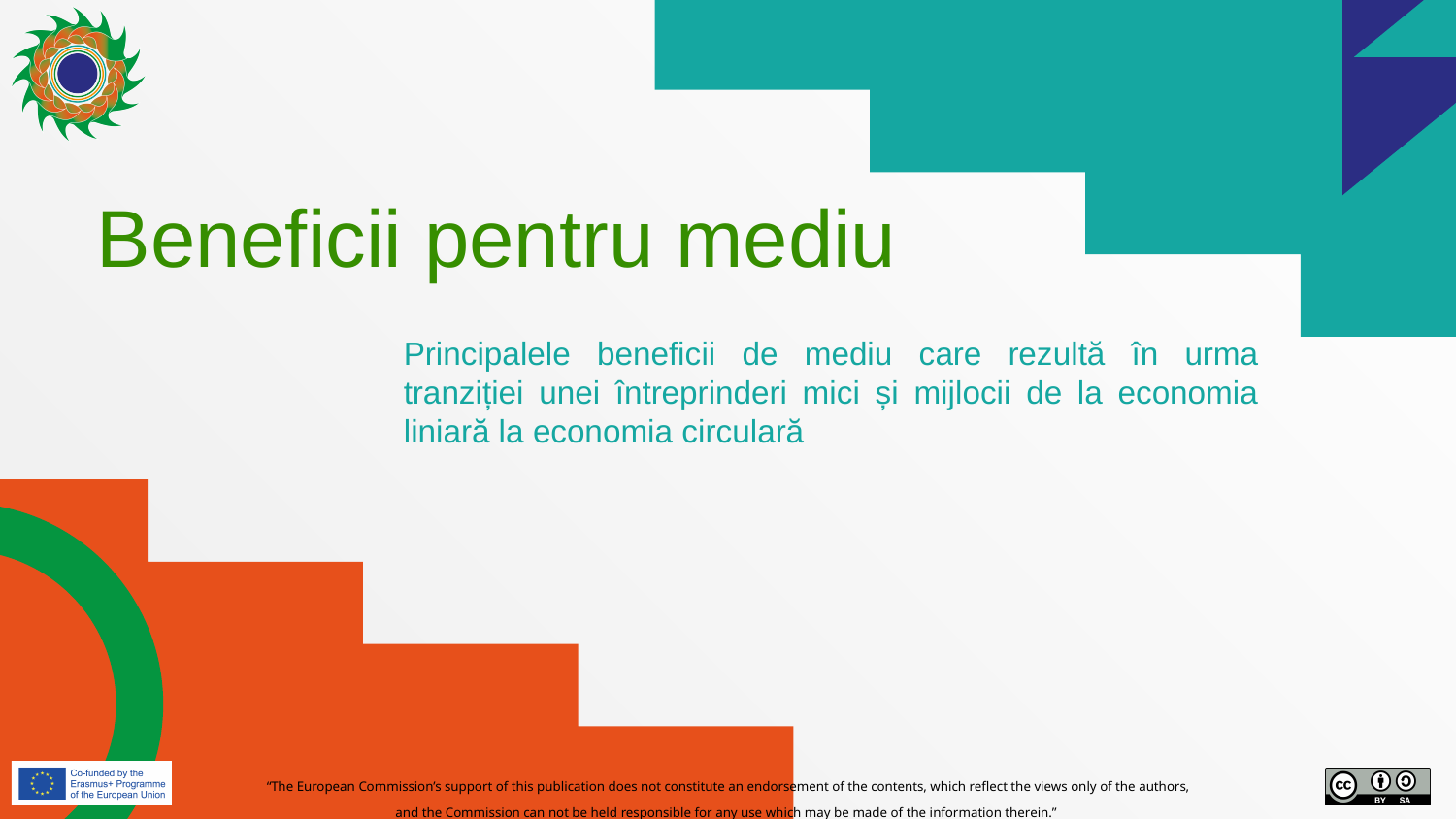

# Beneficii pentru mediu
Principalele beneficii de mediu care rezultă în urma tranziției unei întreprinderi mici și mijlocii de la economia liniară la economia circulară